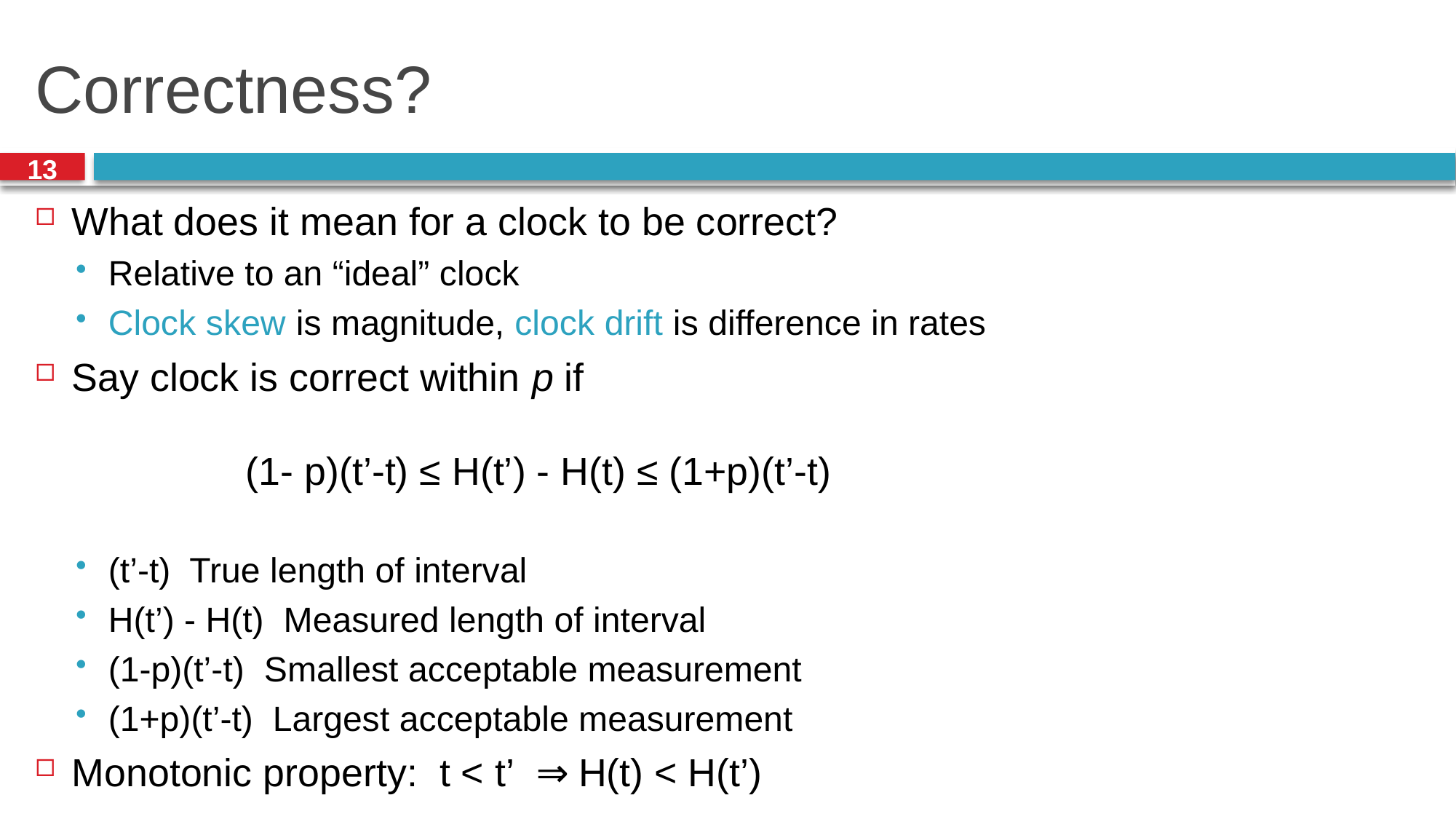

# Correctness?
13
What does it mean for a clock to be correct?
Relative to an “ideal” clock
Clock skew is magnitude, clock drift is difference in rates
Say clock is correct within p if
                (1- p)(t’-t) ≤ H(t’) - H(t) ≤ (1+p)(t’-t)
(t’-t)  True length of interval
H(t’) - H(t)  Measured length of interval
(1-p)(t’-t)  Smallest acceptable measurement
(1+p)(t’-t)  Largest acceptable measurement
Monotonic property:  t < t’  ⇒ H(t) < H(t’)